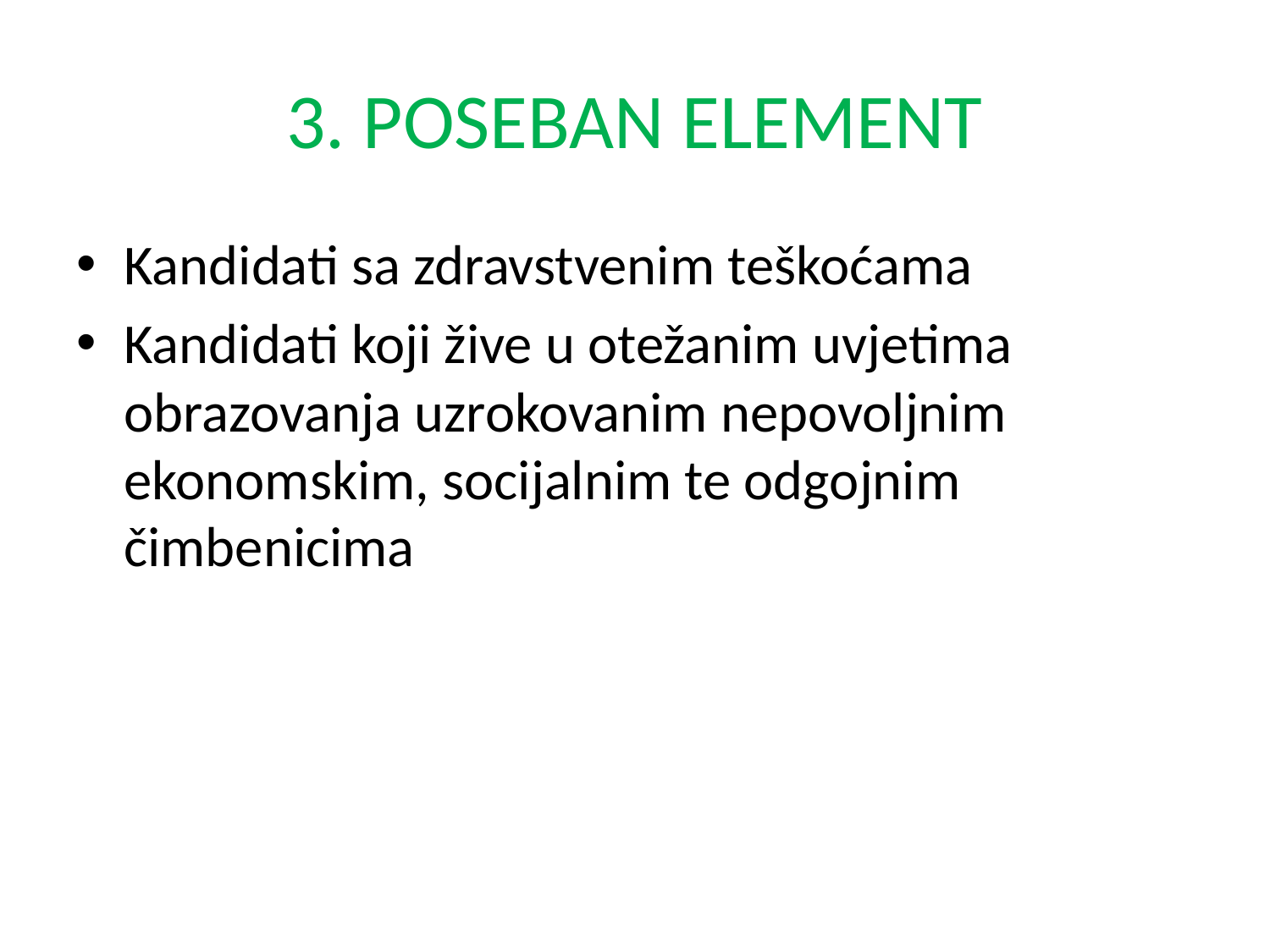

# 3. POSEBAN ELEMENT
Kandidati sa zdravstvenim teškoćama
Kandidati koji žive u otežanim uvjetima obrazovanja uzrokovanim nepovoljnim ekonomskim, socijalnim te odgojnim čimbenicima